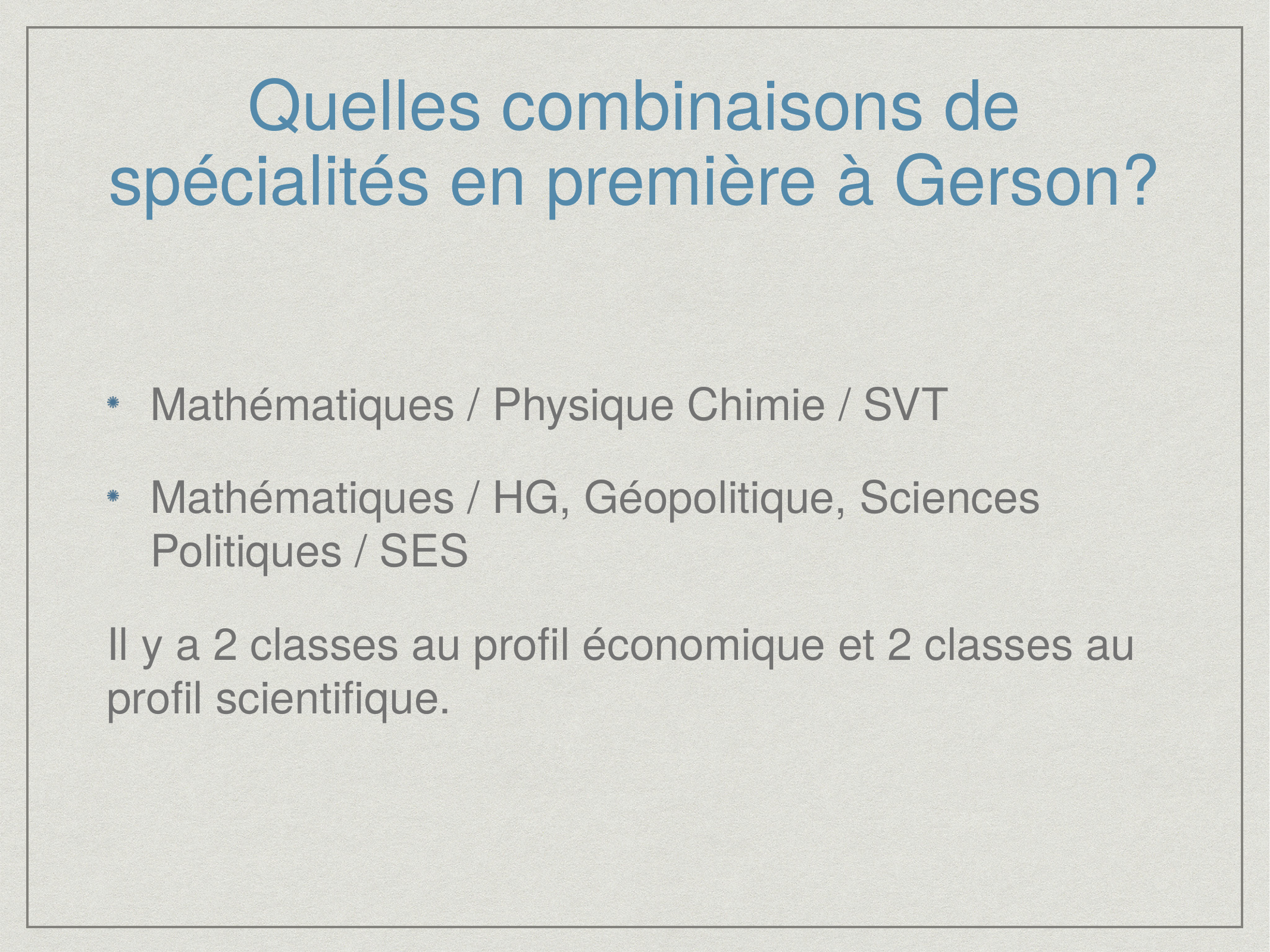

# Quelles combinaisons de spécialités en première à Gerson?
Mathématiques / Physique Chimie / SVT
Mathématiques / HG, Géopolitique, Sciences Politiques / SES
Il y a 2 classes au profil économique et 2 classes au profil scientifique.